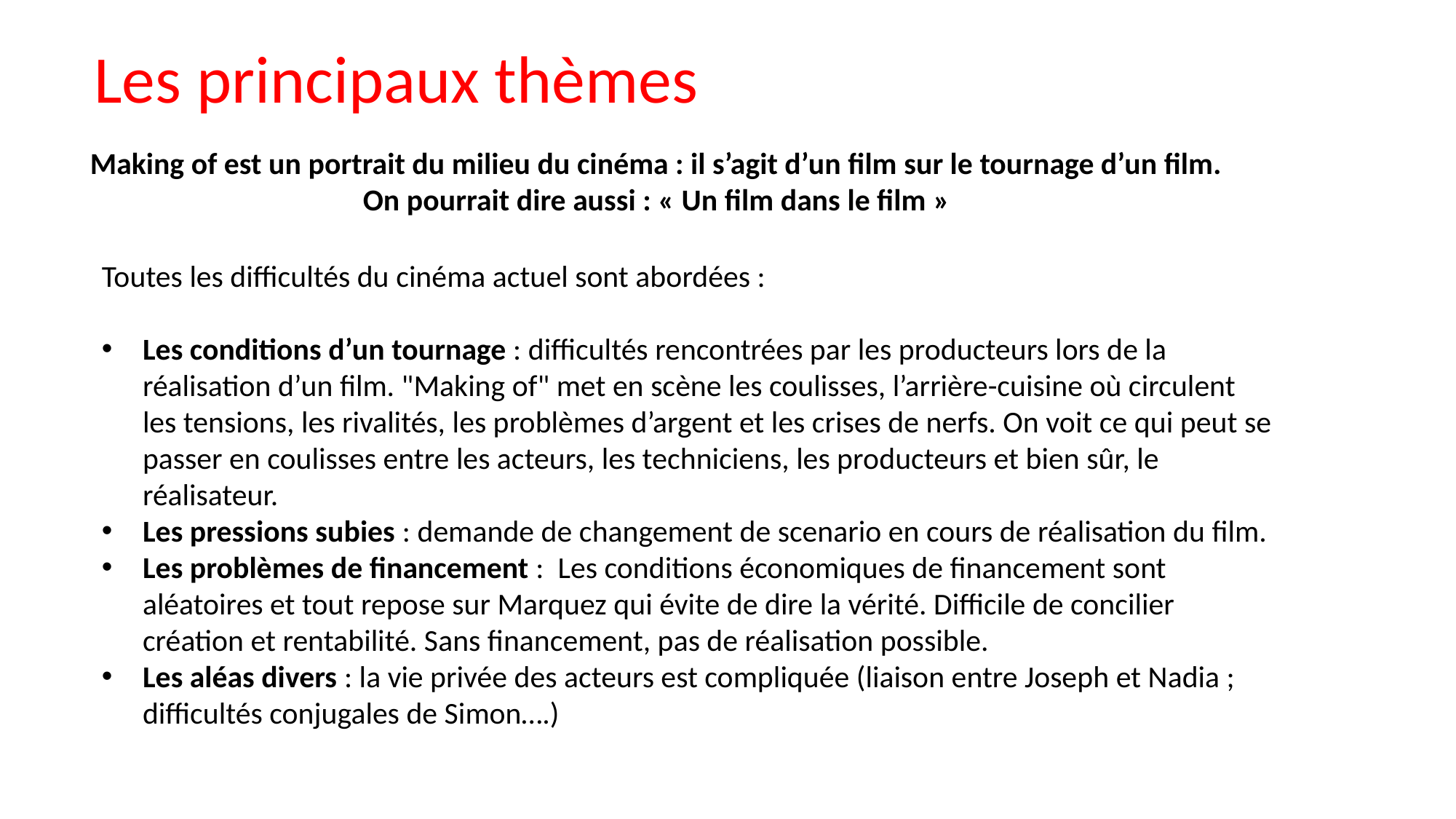

Les principaux thèmes
Making of est un portrait du milieu du cinéma : il s’agit d’un film sur le tournage d’un film.
On pourrait dire aussi : « Un film dans le film »
Toutes les difficultés du cinéma actuel sont abordées :

Les conditions d’un tournage : difficultés rencontrées par les producteurs lors de la réalisation d’un film. "Making of" met en scène les coulisses, l’arrière-cuisine où circulent les tensions, les rivalités, les problèmes d’argent et les crises de nerfs. On voit ce qui peut se passer en coulisses entre les acteurs, les techniciens, les producteurs et bien sûr, le réalisateur.
Les pressions subies : demande de changement de scenario en cours de réalisation du film.
Les problèmes de financement :  Les conditions économiques de financement sont aléatoires et tout repose sur Marquez qui évite de dire la vérité. Difficile de concilier création et rentabilité. Sans financement, pas de réalisation possible.
Les aléas divers : la vie privée des acteurs est compliquée (liaison entre Joseph et Nadia ; difficultés conjugales de Simon….)